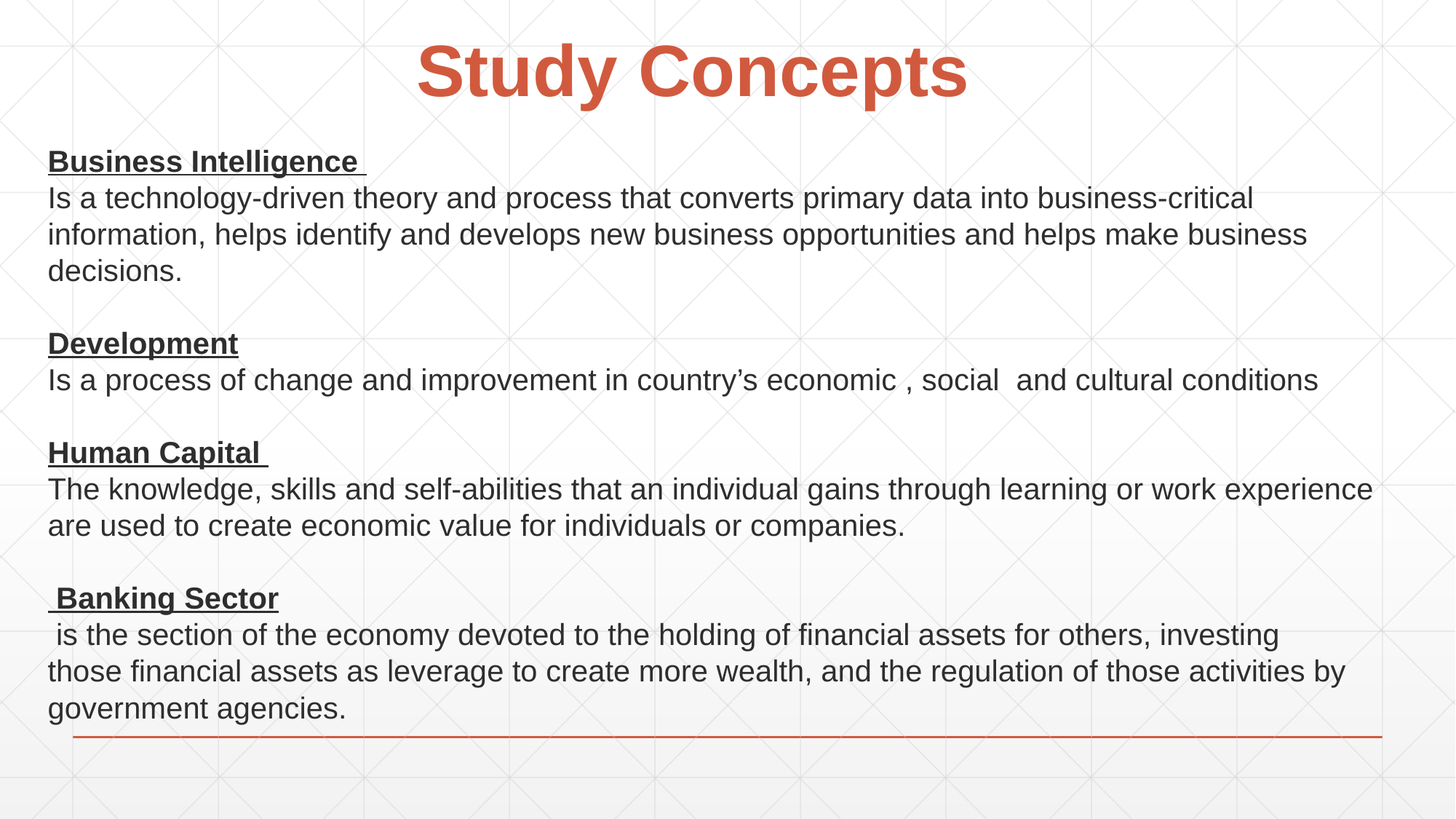

Study Concepts
Business Intelligence
Is a technology-driven theory and process that converts primary data into business-critical information, helps identify and develops new business opportunities and helps make business decisions.

Development
Is a process of change and improvement in country’s economic , social  and cultural conditions

Human Capital
The knowledge, skills and self-abilities that an individual gains through learning or work experience are used to create economic value for individuals or companies.

 Banking Sector
 is the section of the economy devoted to the holding of financial assets for others, investing those financial assets as leverage to create more wealth, and the regulation of those activities by government agencies.